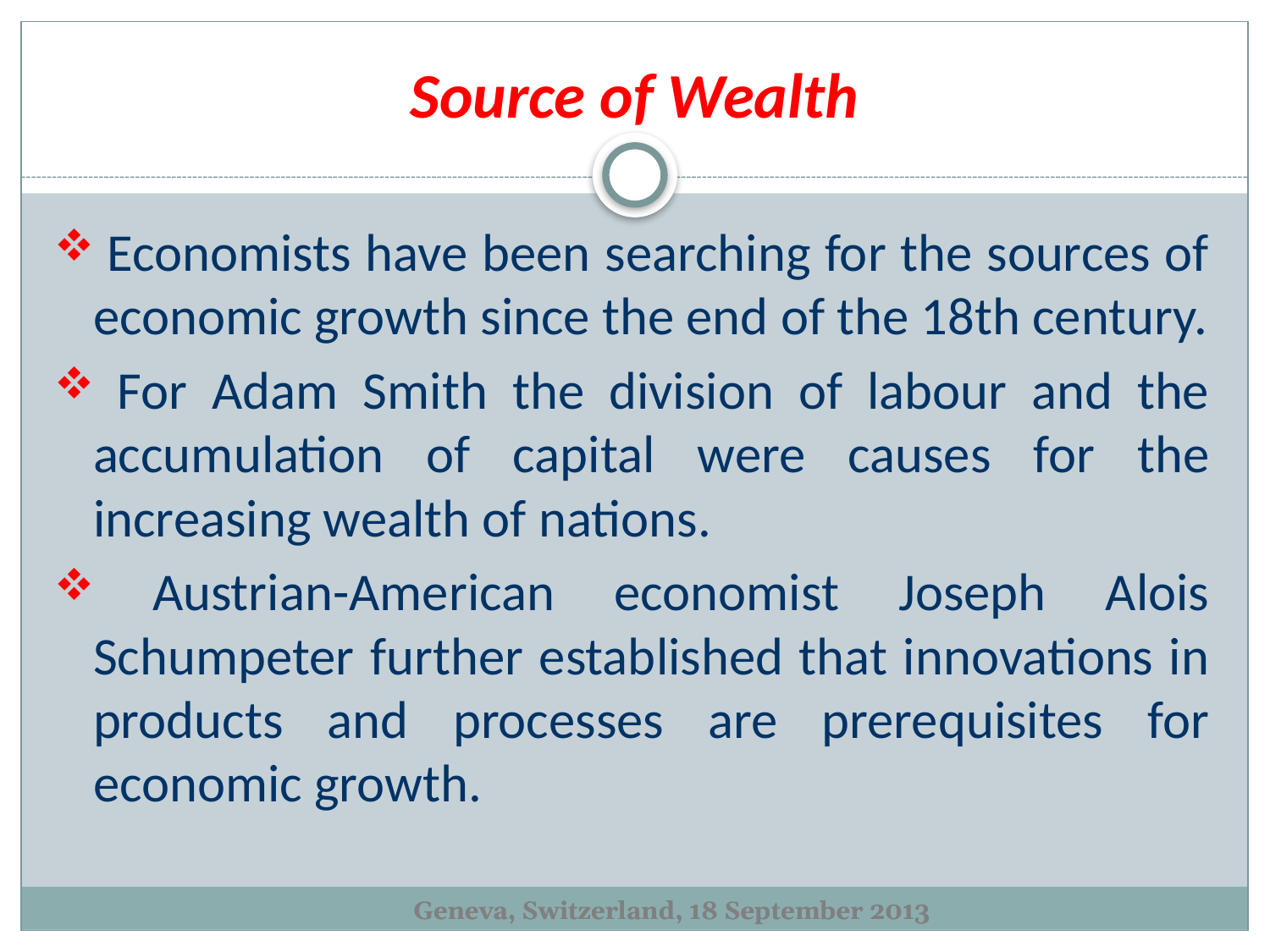

# Source of Wealth
 Economists have been searching for the sources of economic growth since the end of the 18th century.
 For Adam Smith the division of labour and the accumulation of capital were causes for the increasing wealth of nations.
 Austrian-American economist Joseph Alois Schumpeter further established that innovations in products and processes are prerequisites for economic growth.